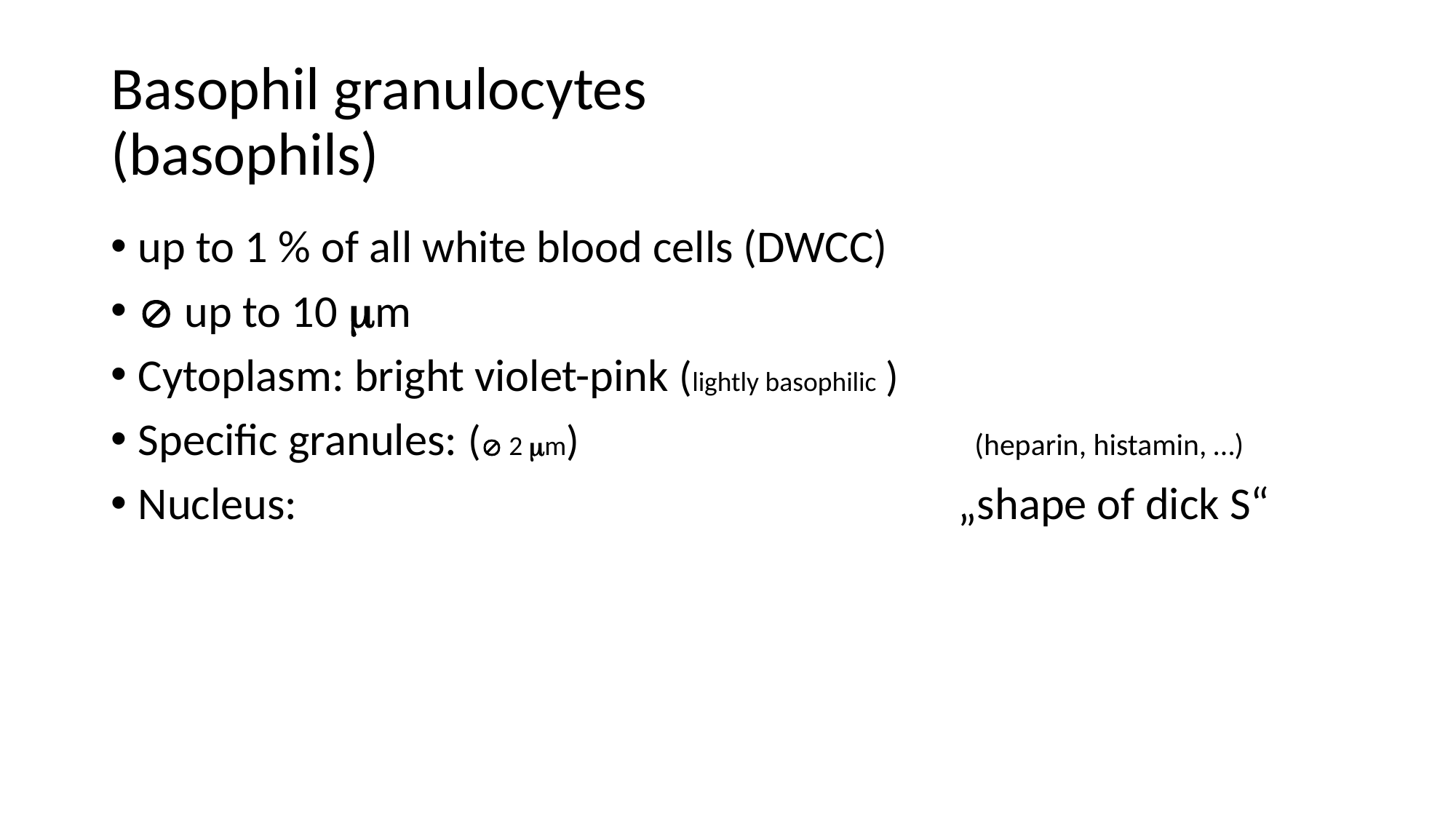

# Basophil granulocytes (basophils)
up to 1 % of all white blood cells (DWCC)
∅ up to 10 μm
Cytoplasm: bright violet-pink (lightly basophilic )
Specific granules: (∅ 2 μm)                                         (heparin, histamin, …)
Nucleus:                                                                „shape of dick S“